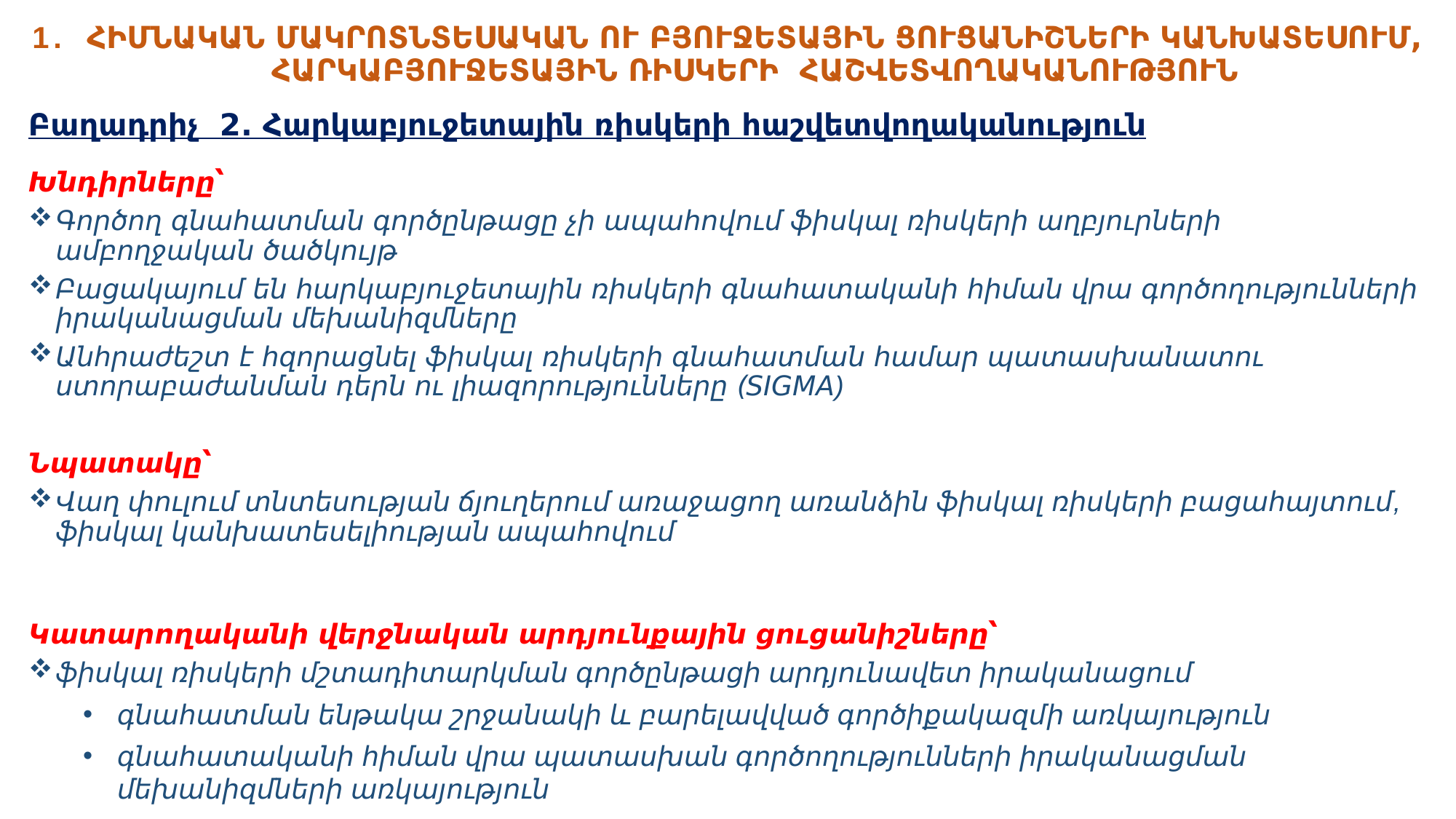

# ՀԻՄՆԱԿԱՆ ՄԱԿՐՈՏՆՏԵՍԱԿԱՆ ՈՒ ԲՅՈՒՋԵՏԱՅԻՆ ՑՈՒՑԱՆԻՇՆԵՐԻ ԿԱՆԽԱՏԵՍՈՒՄ, ՀԱՐԿԱԲՅՈՒՋԵՏԱՅԻՆ ՌԻՍԿԵՐԻ  ՀԱՇՎԵՏՎՈՂԱԿԱՆՈՒԹՅՈՒՆ
Բաղադրիչ  2. Հարկաբյուջետային ռիսկերի հաշվետվողականություն
Խնդիրները՝
Գործող գնահատման գործընթացը չի ապահովում ֆիսկալ ռիսկերի աղբյուրների ամբողջական ծածկույթ
Բացակայում են հարկաբյուջետային ռիսկերի գնահատականի հիման վրա գործողությունների իրականացման մեխանիզմները
Անհրաժեշտ է հզորացնել ֆիսկալ ռիսկերի գնահատման համար պատասխանատու ստորաբաժանման դերն ու լիազորությունները (SIGMA)

Նպատակը՝
Վաղ փուլում տնտեսության ճյուղերում առաջացող առանձին ֆիսկալ ռիսկերի բացահայտում, ֆիսկալ կանխատեսելիության ապահովում

Կատարողականի վերջնական արդյունքային ցուցանիշները՝
ֆիսկալ ռիսկերի մշտադիտարկման գործընթացի արդյունավետ իրականացում
գնահատման ենթակա շրջանակի և բարելավված գործիքակազմի առկայություն
գնահատականի հիման վրա պատասխան գործողությունների իրականացման մեխանիզմների առկայություն